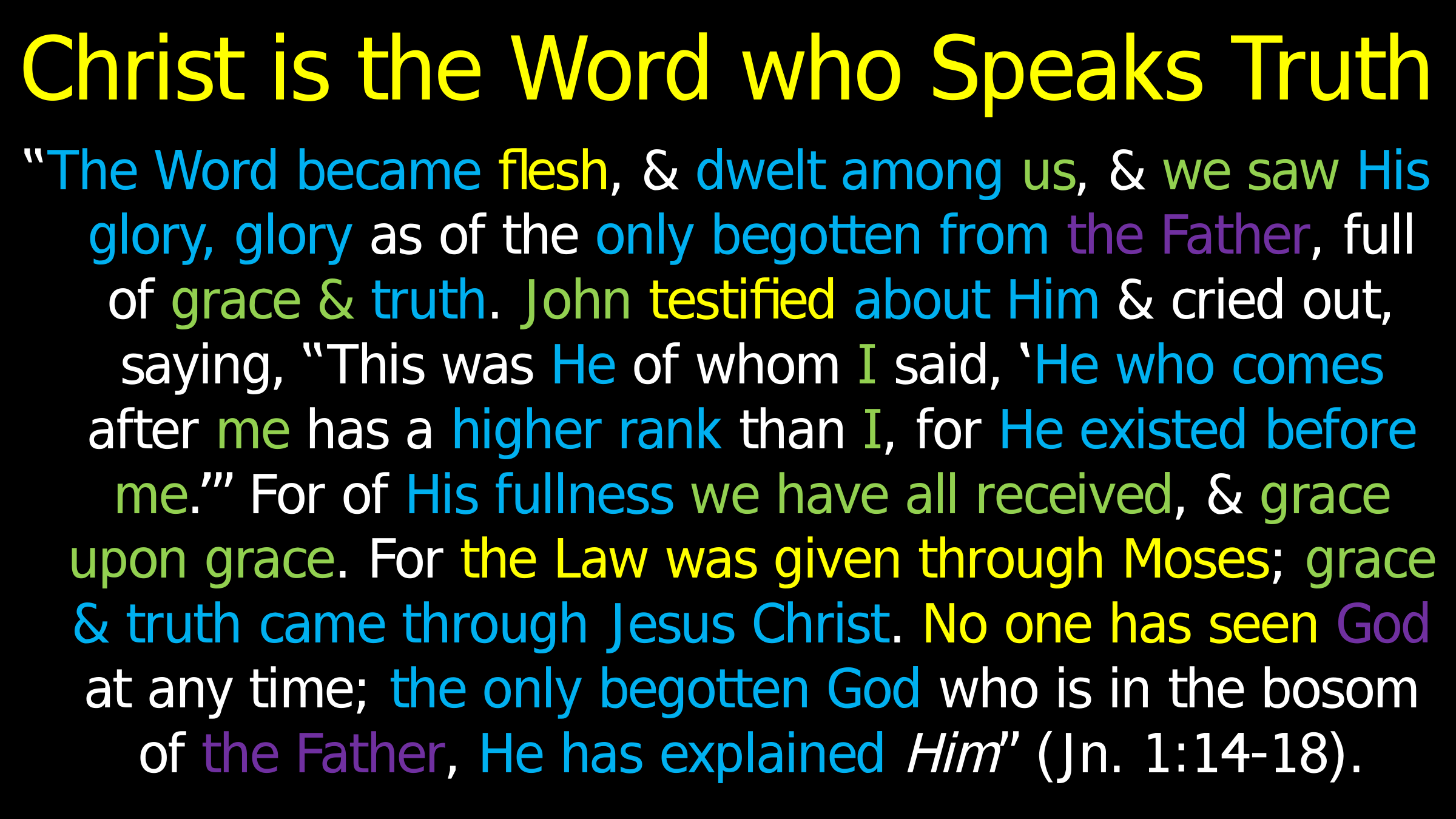

# Christ is the Word who Speaks Truth
“The Word became flesh, & dwelt among us, & we saw His glory, glory as of the only begotten from the Father, full of grace & truth. John testified about Him & cried out, saying, “This was He of whom I said, ‘He who comes after me has a higher rank than I, for He existed before me.’” For of His fullness we have all received, & grace upon grace. For the Law was given through Moses; grace & truth came through Jesus Christ. No one has seen God at any time; the only begotten God who is in the bosom of the Father, He has explained Him” (Jn. 1:14-18).